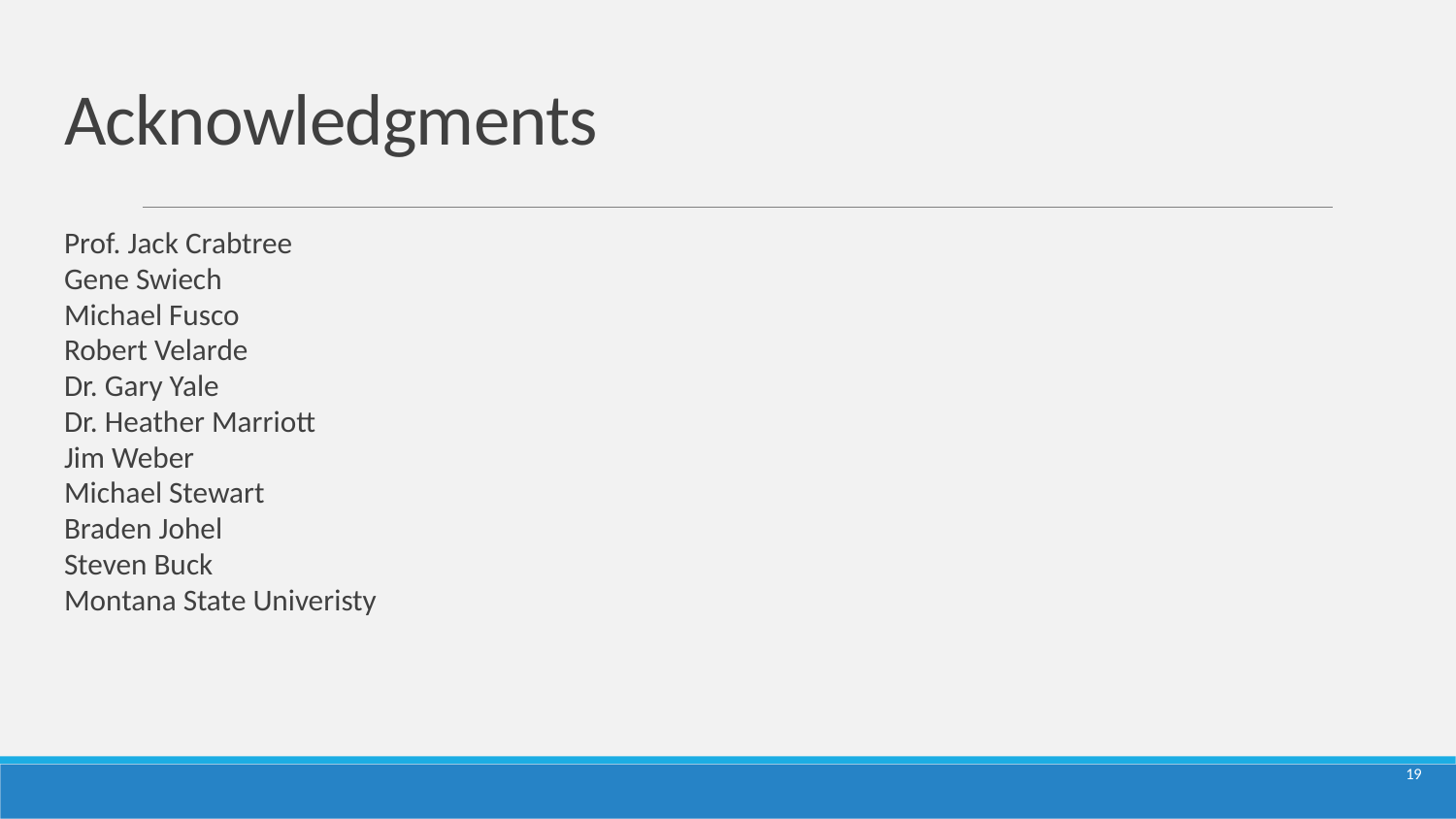

# Acknowledgments
Prof. Jack Crabtree
Gene Swiech
Michael Fusco
Robert Velarde
Dr. Gary Yale
Dr. Heather Marriott
Jim Weber
Michael Stewart
Braden Johel
Steven Buck
Montana State Univeristy
19